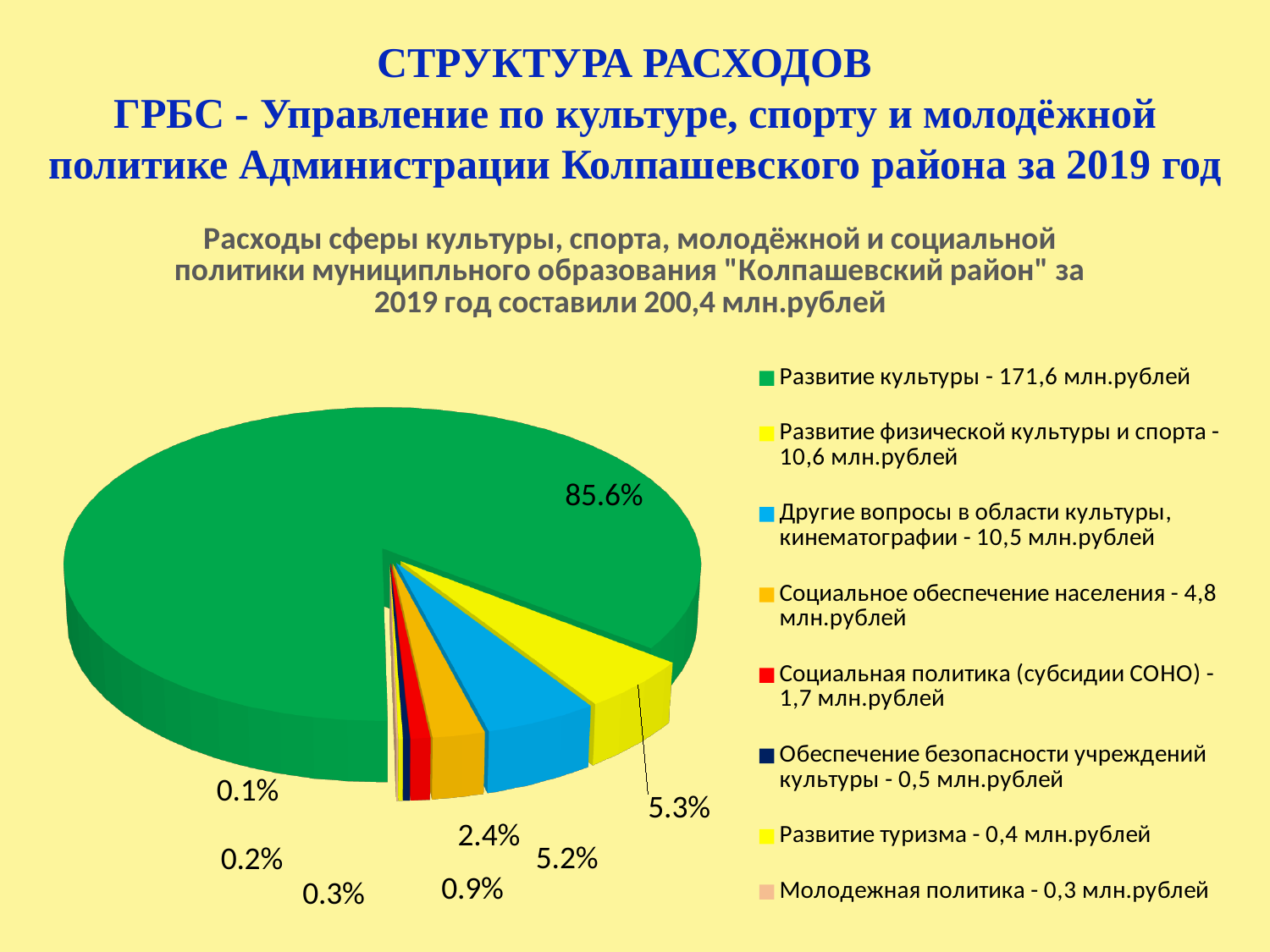

СТРУКТУРА РАСХОДОВ
ГРБС - Управление по культуре, спорту и молодёжной политике Администрации Колпашевского района за 2019 год

[unsupported chart]